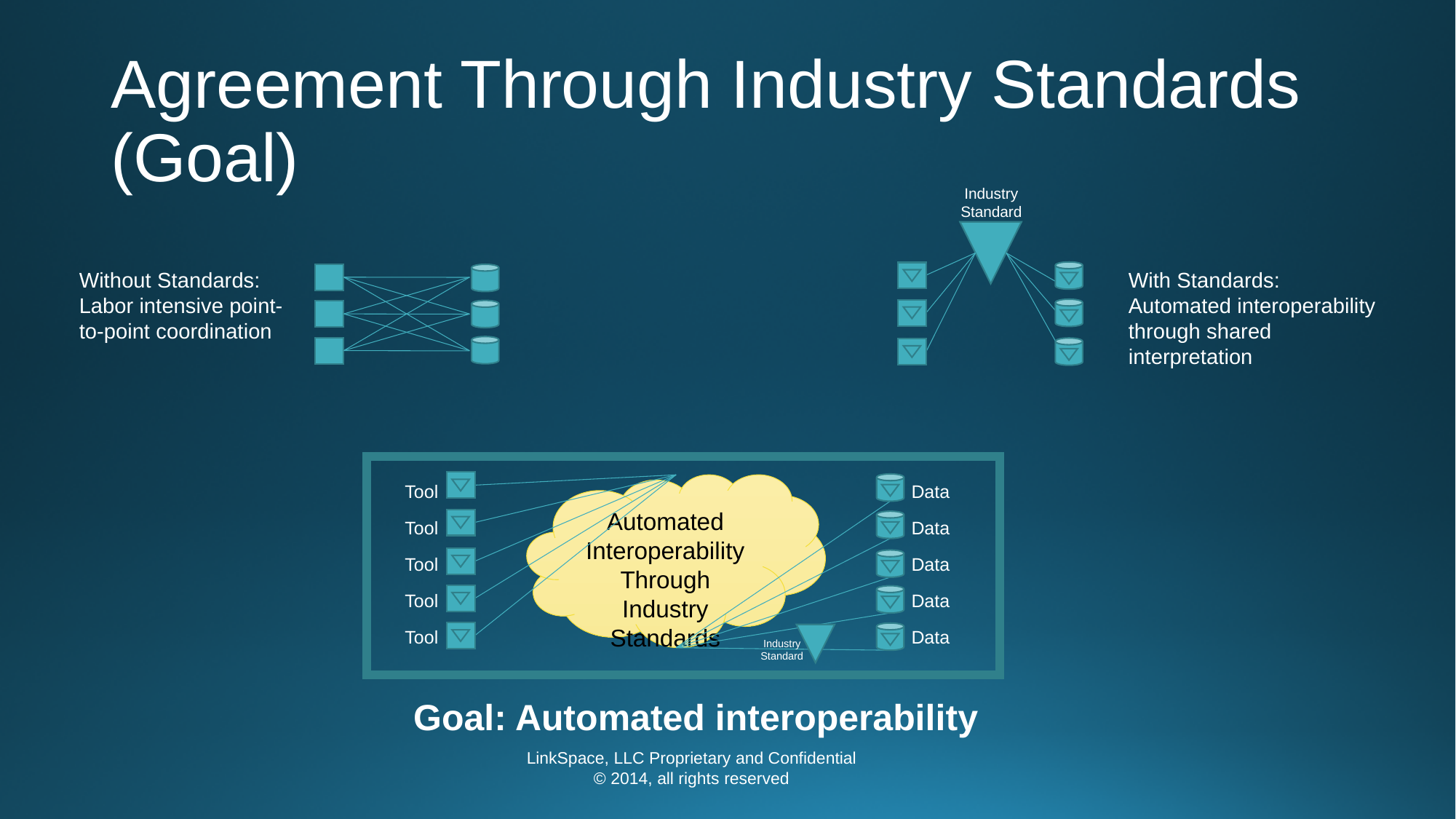

# Agreement Through Industry Standards (Goal)
Industry Standard

Without Standards:
Labor intensive point-to-point coordination
With Standards:
Automated interoperability through shared interpretation

Tool
Automated Interoperability Through Industry Standards
Data

Tool
Data

Tool
Data

Tool
Data

Tool
Data

Industry Standard

Goal: Automated interoperability
LinkSpace, LLC Proprietary and Confidential
© 2014, all rights reserved